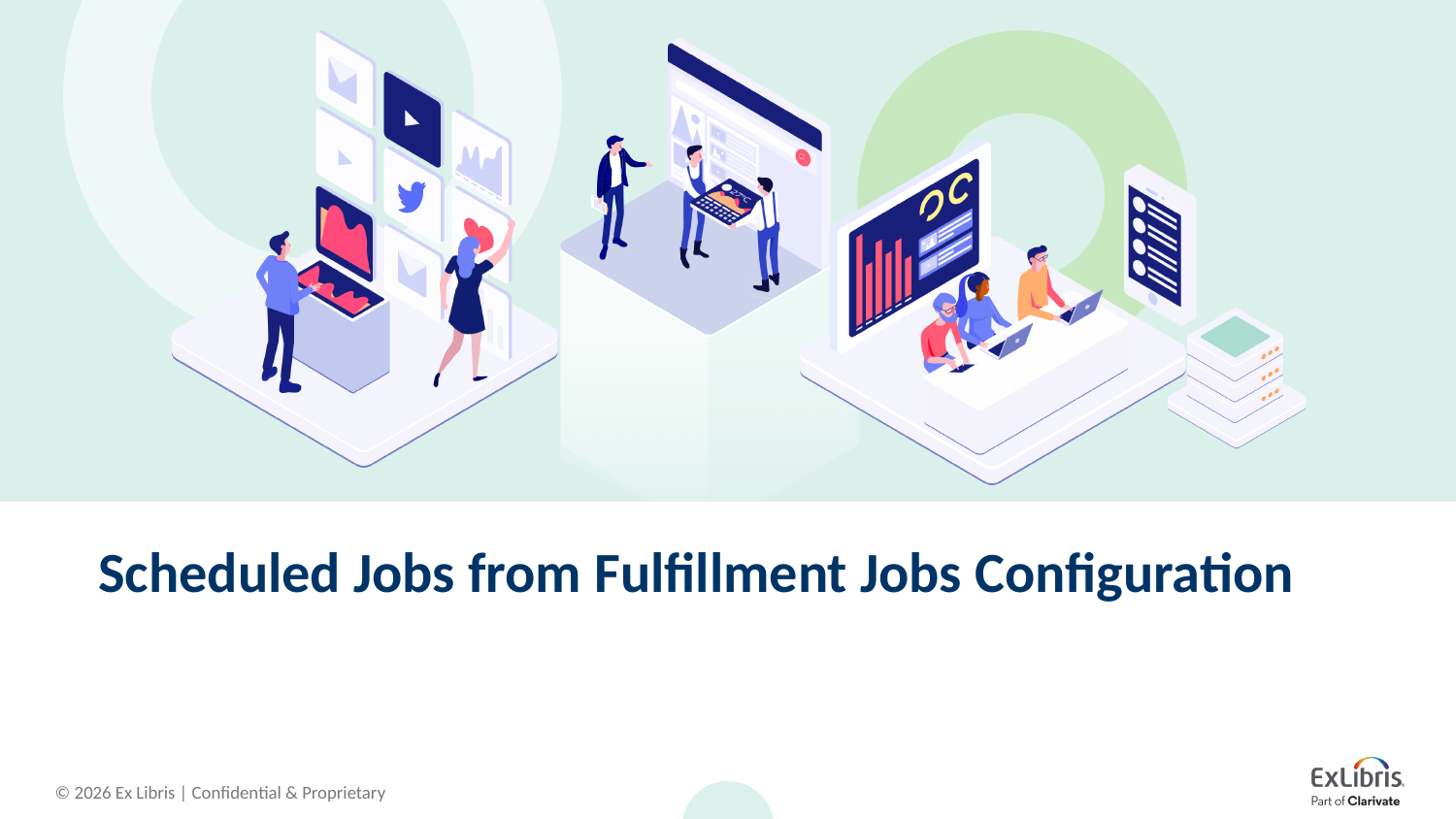

# Scheduled Jobs from Fulfillment Jobs Configuration